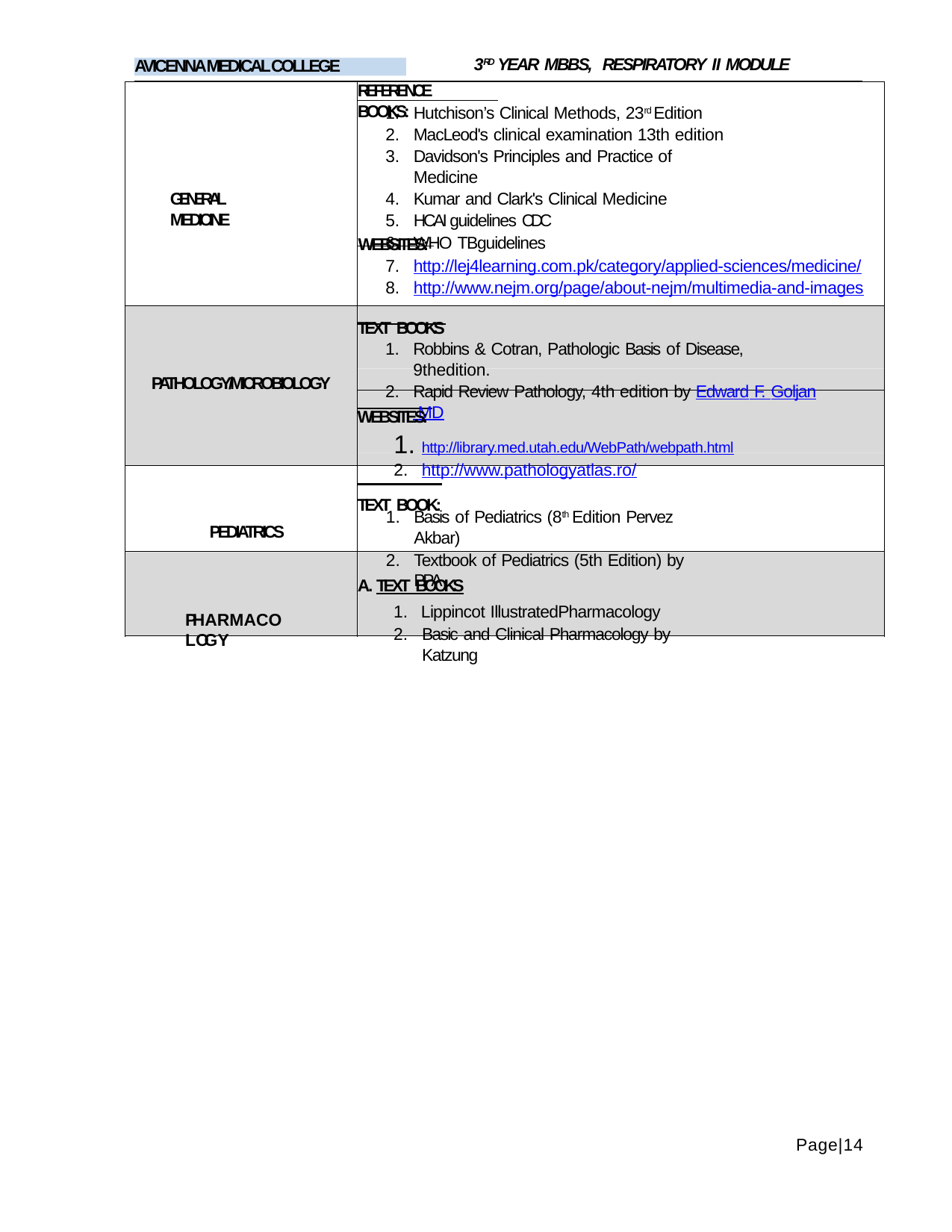

3RD YEAR MBBS,  RESPIRATORY II MODULE
AVICENNA MEDICAL COLLEGE
REFERENCE BOOKS:

Hutchison’s Clinical Methods, 23rd Edition
MacLeod's clinical examination 13th edition
Davidson's Principles and Practice of Medicine
Kumar and Clark's Clinical Medicine
HCAI guidelines CDC
WHO TBguidelines

GENERAL MEDICINE
WEBSITES:
http://lej4learning.com.pk/category/applied-sciences/medicine/
http://www.nejm.org/page/about-nejm/multimedia-and-images

TEXT BOOKS

Robbins & Cotran, Pathologic Basis of Disease, 9thedition.
Rapid Review Pathology, 4th edition by Edward F. Goljan MD

PATHOLOGY/MICROBIOLOGY

WEBSITES:
http://library.med.utah.edu/WebPath/webpath.html
http://www.pathologyatlas.ro/
TEXT BOOK:

Basis of Pediatrics (8th Edition Pervez Akbar)
Textbook of Pediatrics (5th Edition) by PPA
PEDIATRICS

A. TEXT BOOKS
Lippincot IllustratedPharmacology
Basic and Clinical Pharmacology by Katzung
PHARMACOLOGY

Page|14